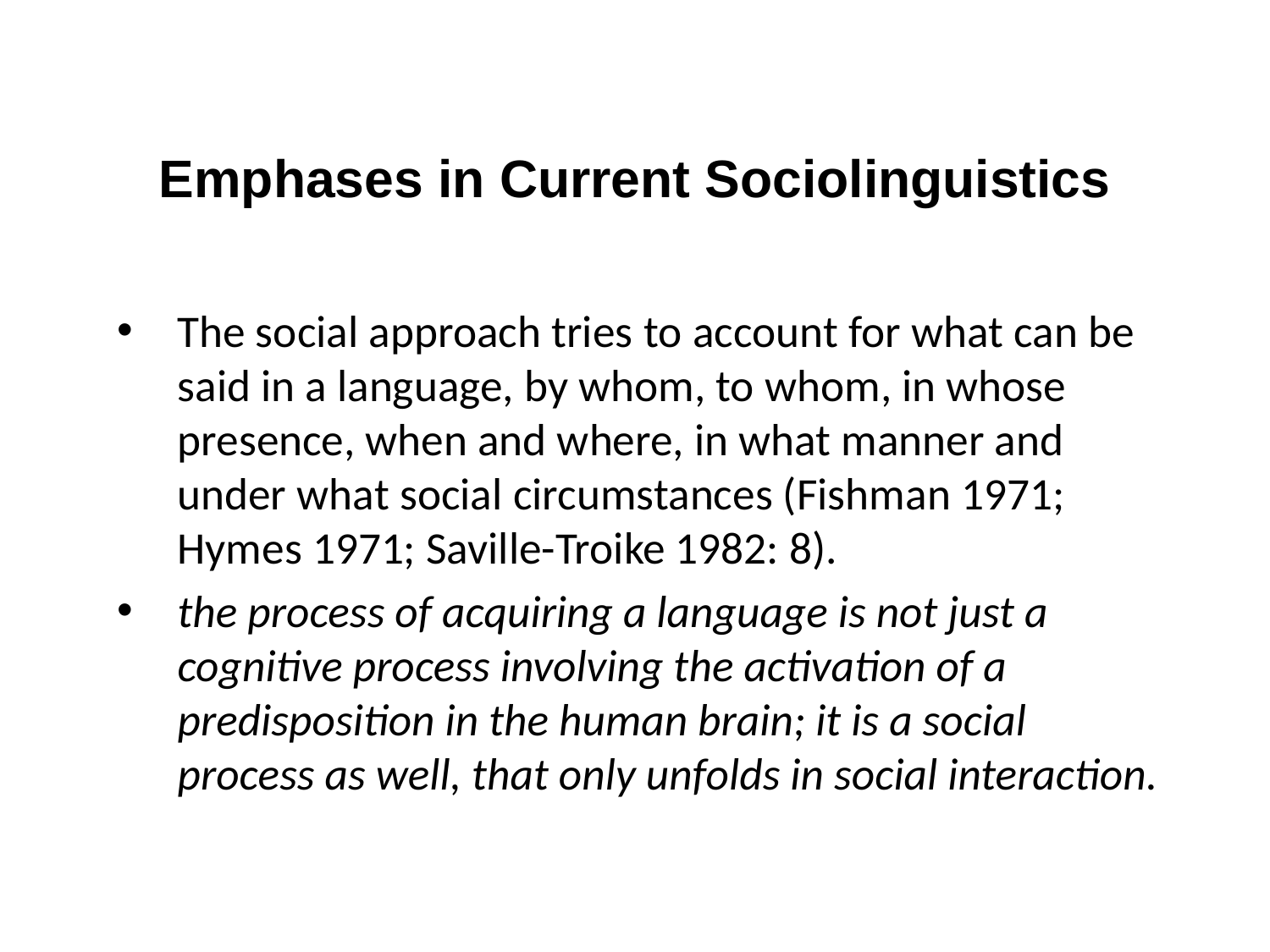

# Emphases in Current Sociolinguistics
The social approach tries to account for what can be said in a language, by whom, to whom, in whose presence, when and where, in what manner and under what social circumstances (Fishman 1971; Hymes 1971; Saville-Troike 1982: 8).
the process of acquiring a language is not just a cognitive process involving the activation of a predisposition in the human brain; it is a social process as well, that only unfolds in social interaction.